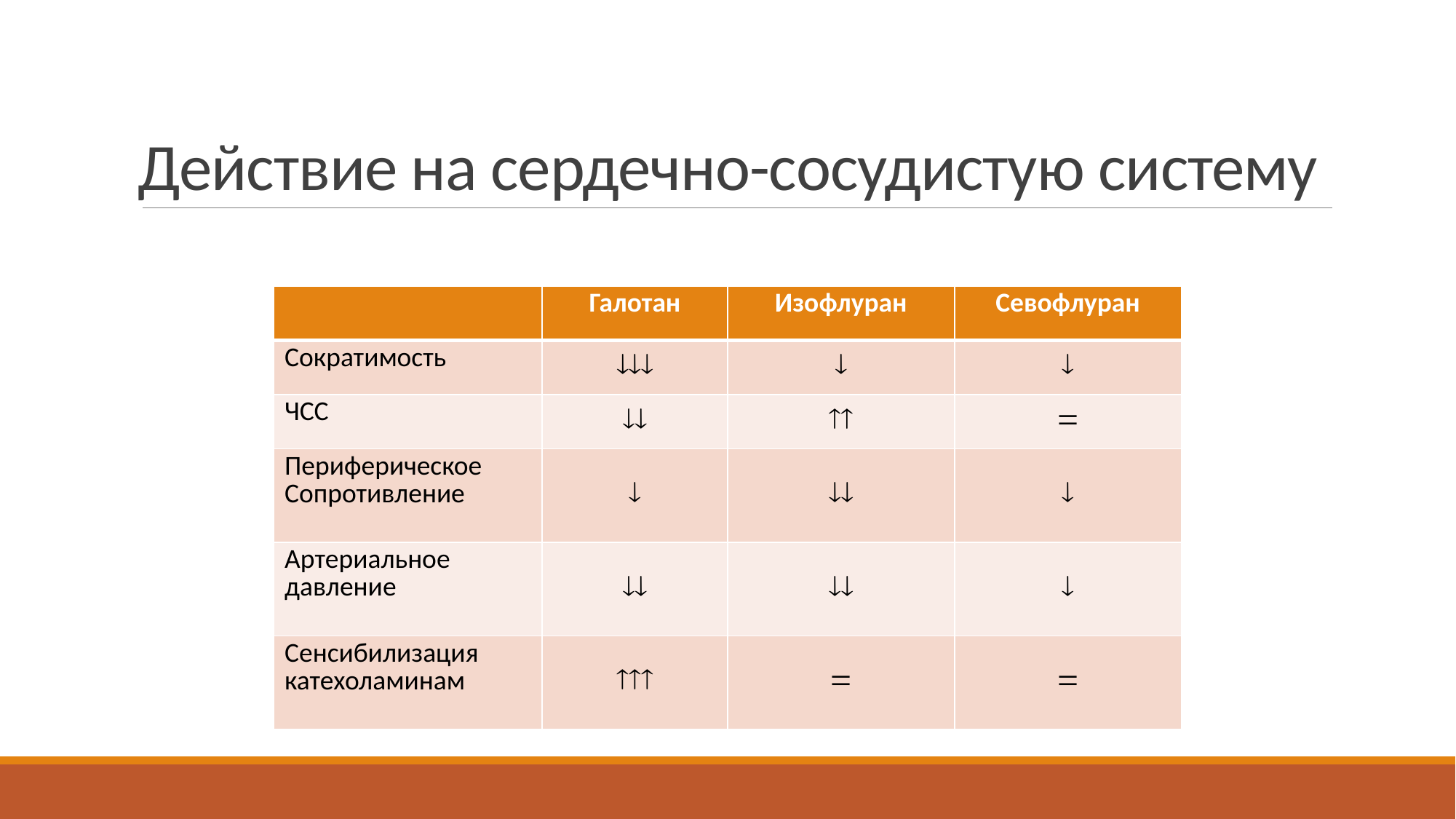

# Действие на сердечно-сосудистую систему
|  | Галотан | Изофлуран | Севофлуран |
| --- | --- | --- | --- |
| Сократимость | ↓↓↓ | ↓ | ↓ |
| ЧСС | ↓↓ | ↑↑ | = |
| Периферическое Сопротивление | ↓ | ↓↓ | ↓ |
| Артериальное давление | ↓↓ | ↓↓ | ↓ |
| Сенсибилизация катехоламинам | ↑↑↑ | = | = |